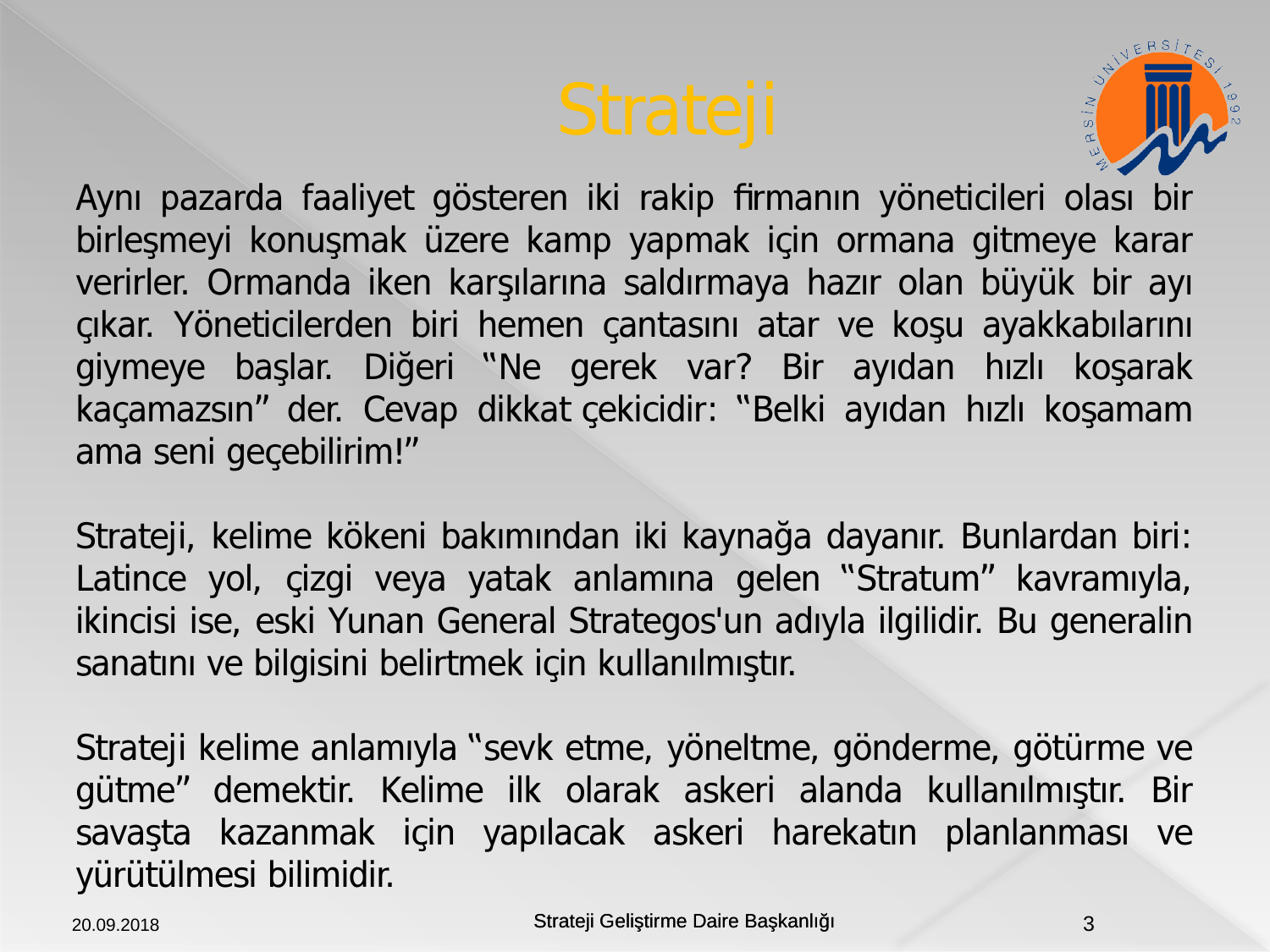

# Strateji
Aynı pazarda faaliyet gösteren iki rakip firmanın yöneticileri olası bir birleşmeyi konuşmak üzere kamp yapmak için ormana gitmeye karar verirler. Ormanda iken karşılarına saldırmaya hazır olan büyük bir ayı çıkar. Yöneticilerden biri hemen çantasını atar ve koşu ayakkabılarını giymeye başlar. Diğeri “Ne gerek var? Bir ayıdan hızlı koşarak kaçamazsın” der. Cevap dikkat çekicidir: “Belki ayıdan hızlı koşamam ama seni geçebilirim!”

Strateji, kelime kökeni bakımından iki kaynağa dayanır. Bunlardan biri: Latince yol, çizgi veya yatak anlamına gelen “Stratum” kavramıyla, ikincisi ise, eski Yunan General Strategos'un adıyla ilgilidir. Bu generalin sanatını ve bilgisini belirtmek için kullanılmıştır.

Strateji kelime anlamıyla “sevk etme, yöneltme, gönderme, götürme ve gütme” demektir. Kelime ilk olarak askeri alanda kullanılmıştır. Bir savaşta kazanmak için yapılacak askeri harekatın planlanması ve yürütülmesi bilimidir.

20.09.2018
3